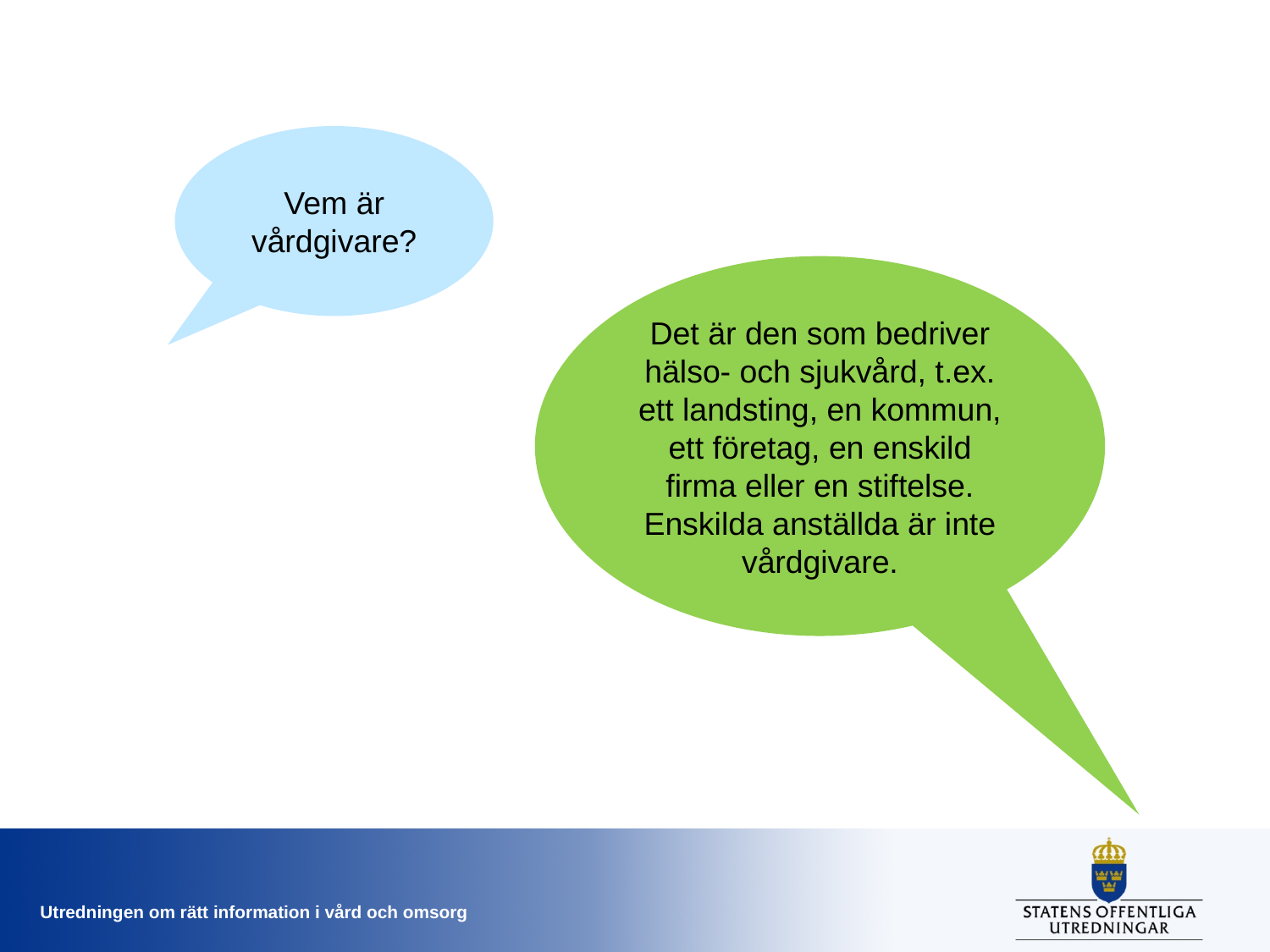

Vem är vårdgivare?
Det är den som bedriver hälso- och sjukvård, t.ex. ett landsting, en kommun, ett företag, en enskild firma eller en stiftelse. Enskilda anställda är inte vårdgivare.